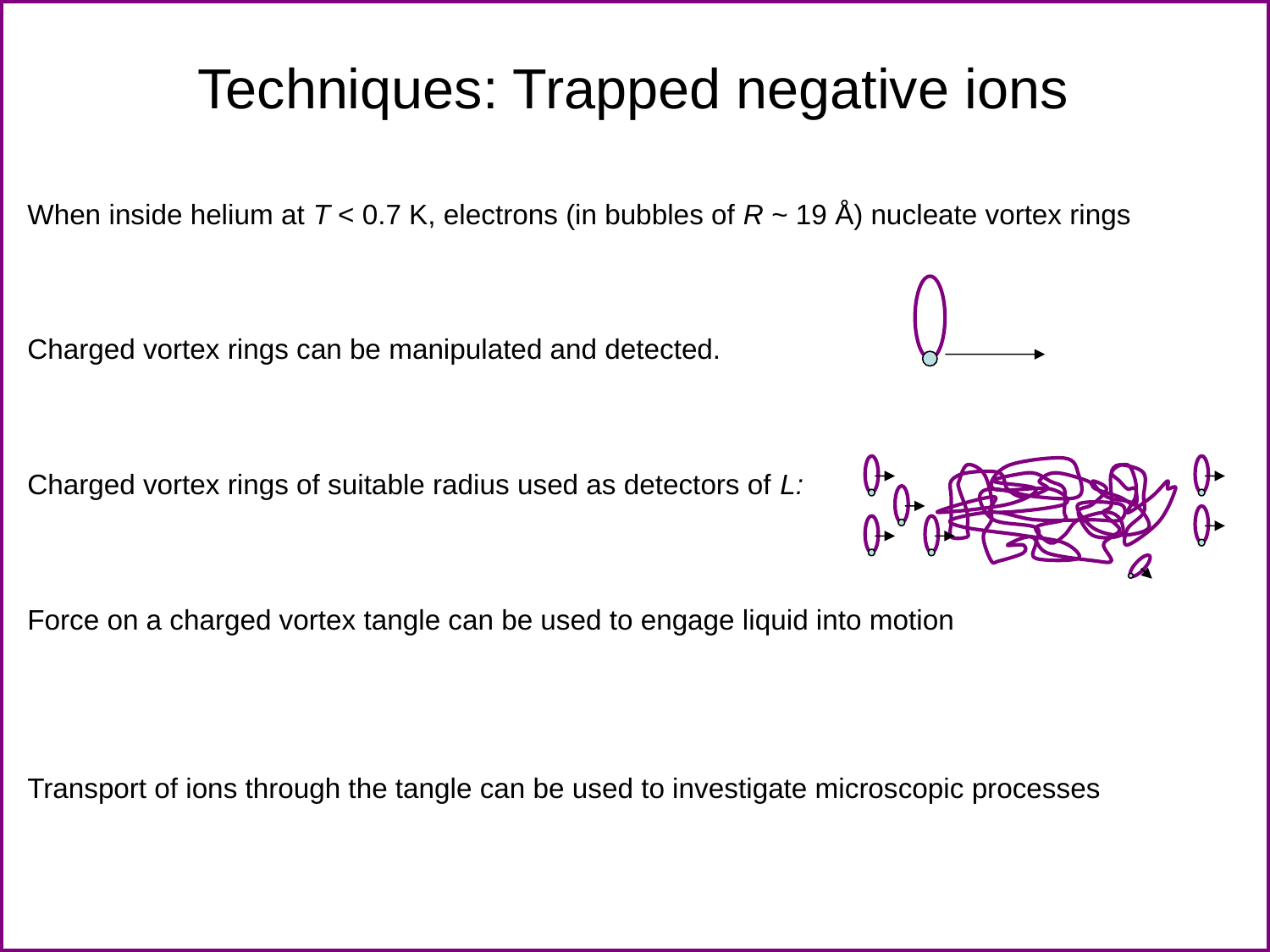

Techniques: Trapped negative ions

When inside helium at T < 0.7 K, electrons (in bubbles of R ~ 19 Å) nucleate vortex rings

Charged vortex rings can be manipulated and detected.

Charged vortex rings of suitable radius used as detectors of L:

Force on a charged vortex tangle can be used to engage liquid into motion

Transport of ions through the tangle can be used to investigate microscopic processes